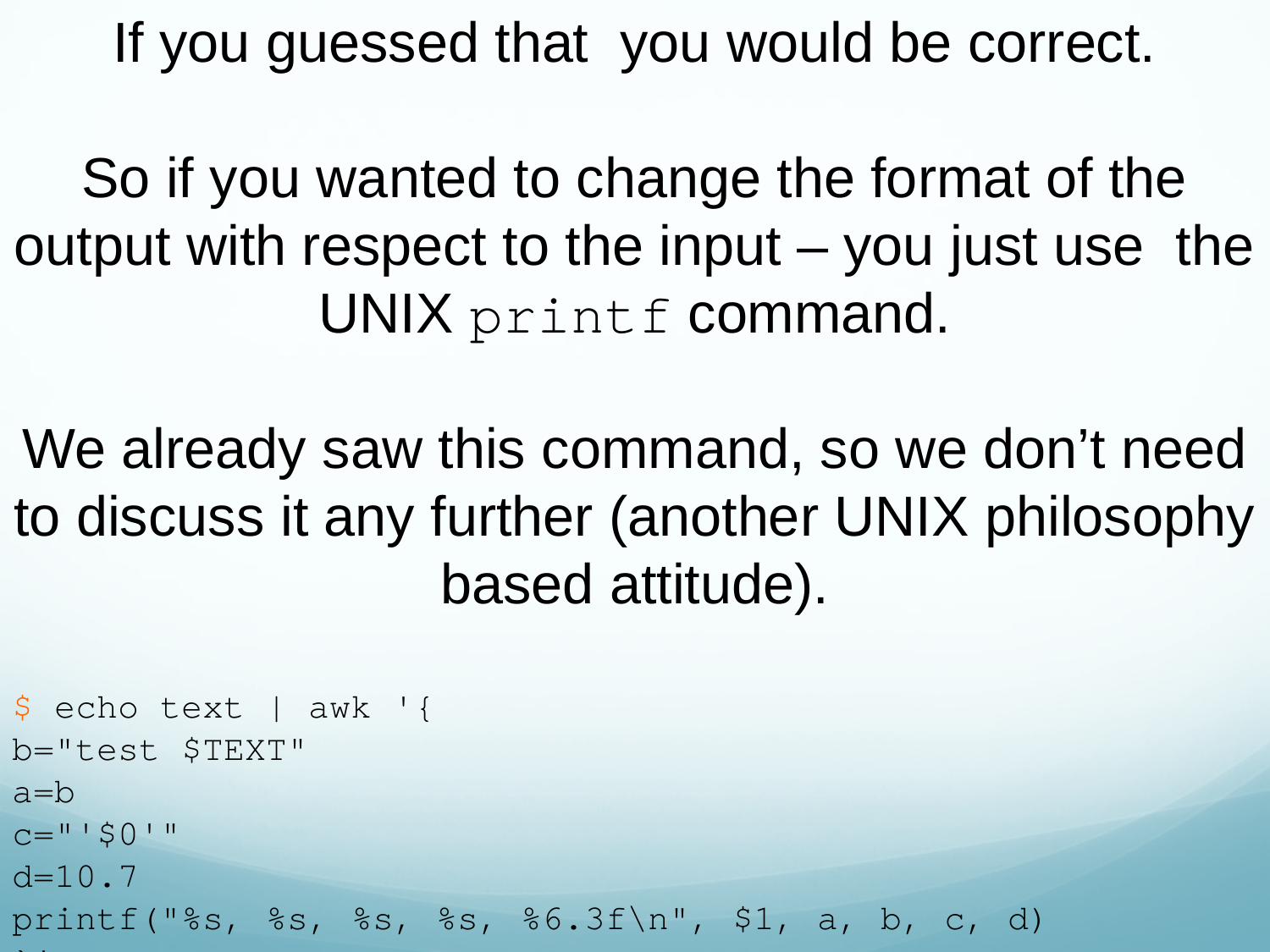

If you guessed that  you would be correct.

So if you wanted to change the format of the output with respect to the input – you just use  the UNIX printf command.

We already saw this command, so we don’t need to discuss it any further (another UNIX philosophy based attitude).

$ echo text | awk '{
b="test $TEXT"
a=b
c="'$0'"
d=10.7
printf("%s, %s, %s, %s, %6.3f\n", $1, a, b, c, d)
}'
text, test $TEXT, test $TEXT, -bash, 10.700